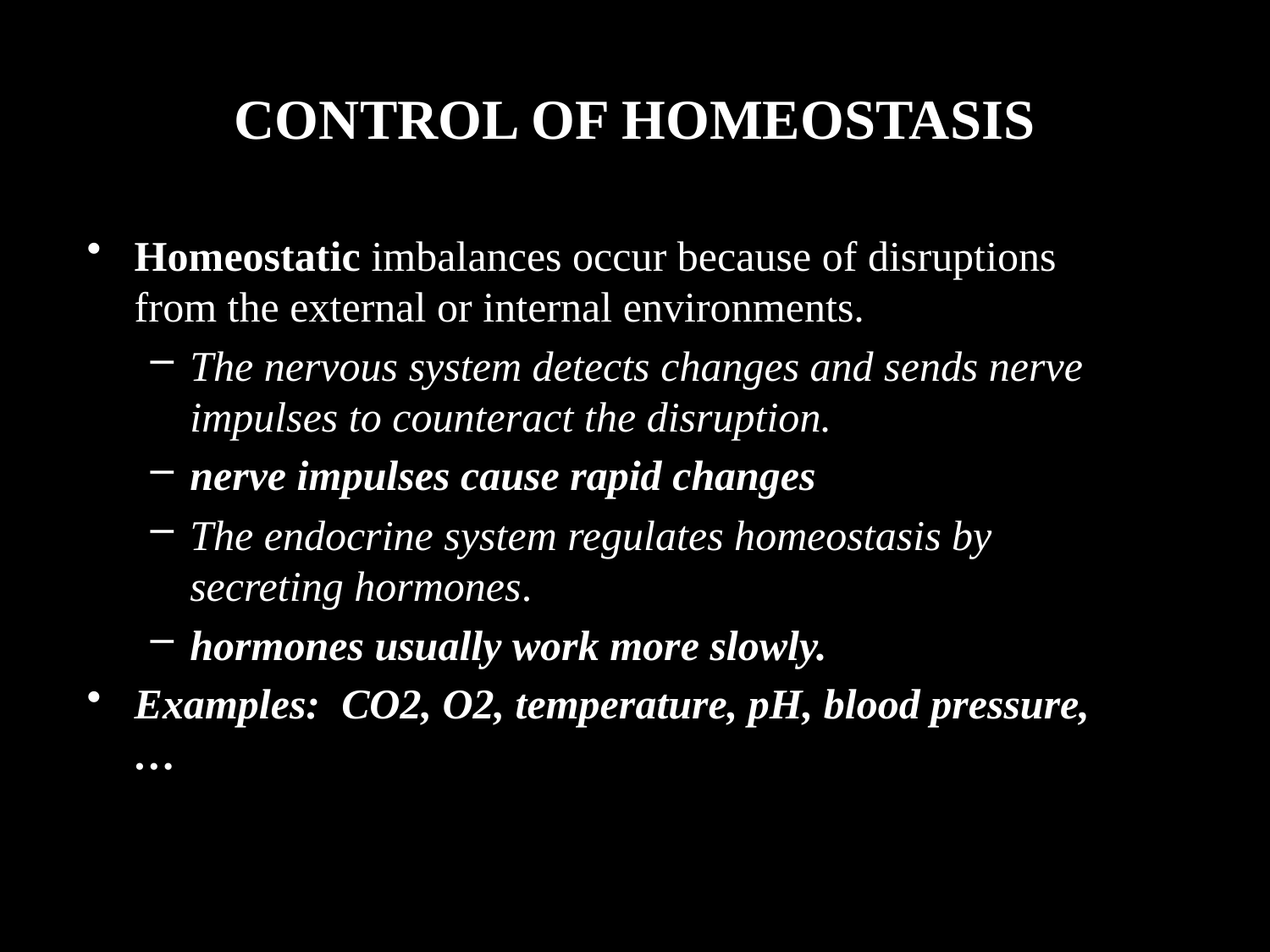

# CONTROL OF HOMEOSTASIS
Homeostatic imbalances occur because of disruptions from the external or internal environments.
The nervous system detects changes and sends nerve impulses to counteract the disruption.
nerve impulses cause rapid changes
The endocrine system regulates homeostasis by secreting hormones.
hormones usually work more slowly.
Examples:  CO2, O2, temperature, pH, blood pressure, …